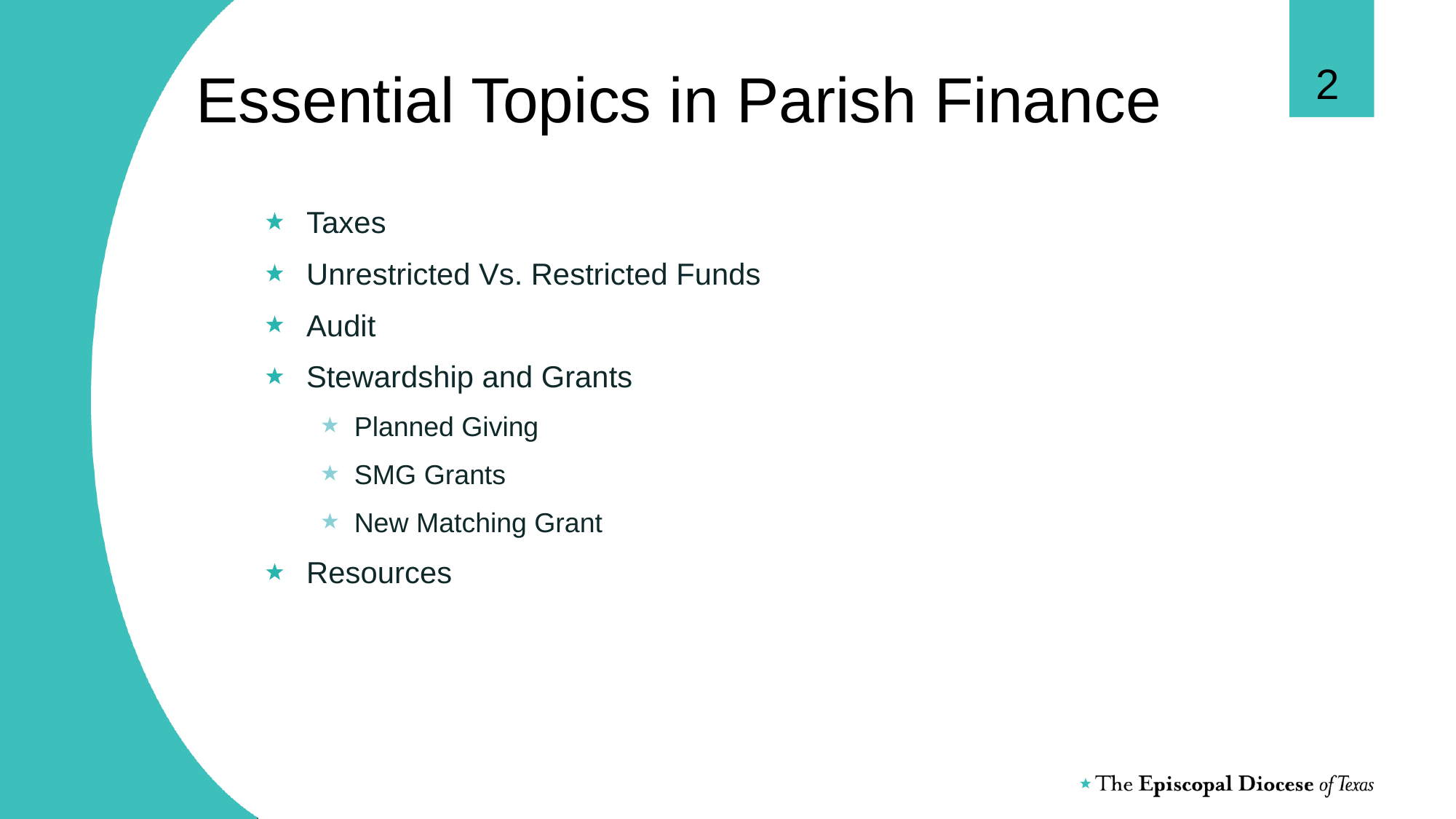

2
# Essential Topics in Parish Finance

Taxes
Unrestricted Vs. Restricted Funds
Audit
Stewardship and Grants
Planned Giving
SMG Grants
New Matching Grant
Resources